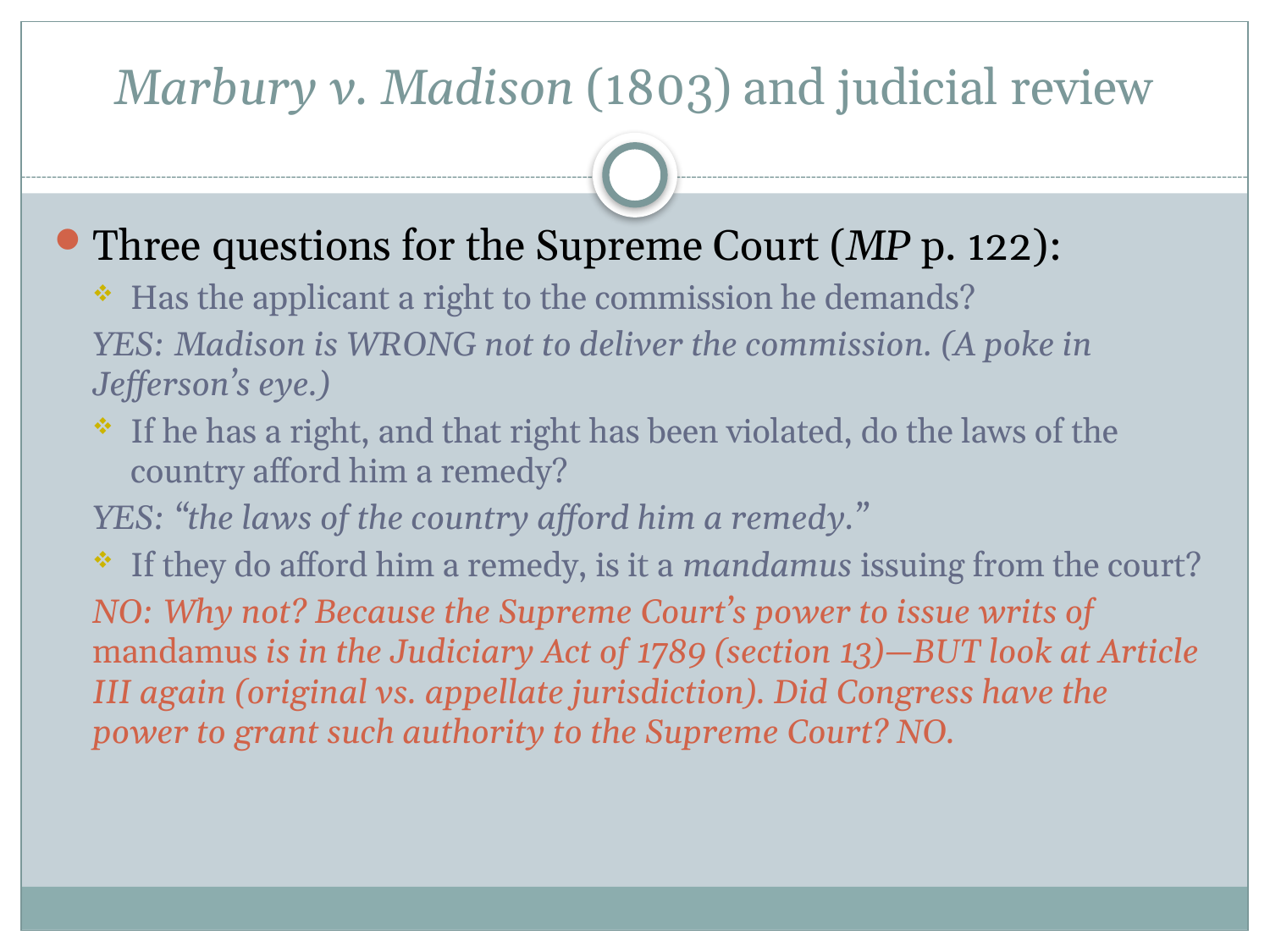

# Marbury v. Madison (1803) and judicial review
Three questions for the Supreme Court (MP p. 122):
Has the applicant a right to the commission he demands?
YES: Madison is WRONG not to deliver the commission. (A poke in Jefferson’s eye.)
If he has a right, and that right has been violated, do the laws of the country afford him a remedy?
YES: “the laws of the country afford him a remedy.”
If they do afford him a remedy, is it a mandamus issuing from the court?
NO: Why not? Because the Supreme Court’s power to issue writs of mandamus is in the Judiciary Act of 1789 (section 13)—BUT look at Article III again (original vs. appellate jurisdiction). Did Congress have the power to grant such authority to the Supreme Court? NO.